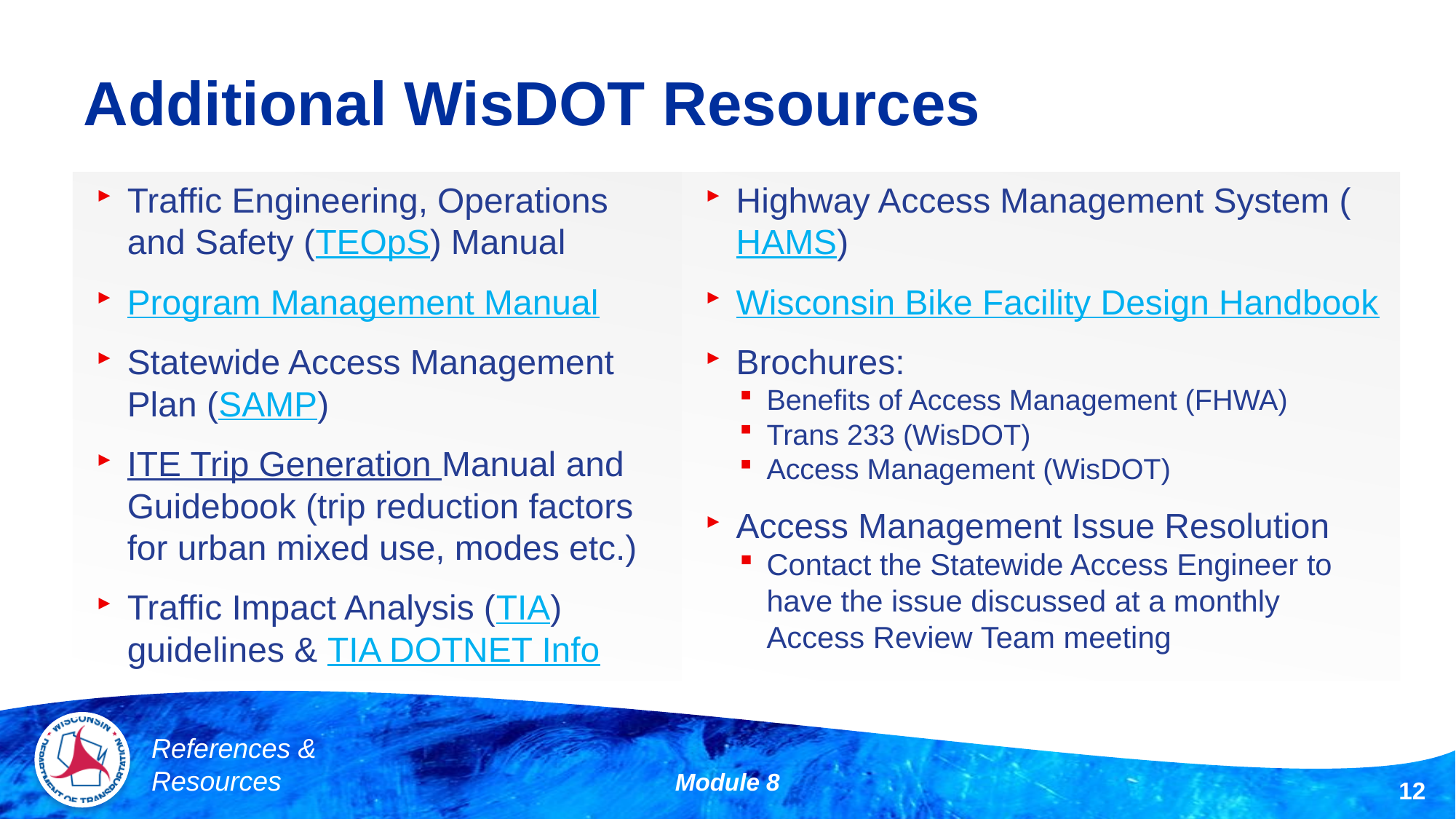

# Additional WisDOT Resources
Traffic Engineering, Operations and Safety (TEOpS) Manual
Program Management Manual
Statewide Access Management Plan (SAMP)
ITE Trip Generation Manual and Guidebook (trip reduction factors for urban mixed use, modes etc.)
Traffic Impact Analysis (TIA) guidelines & TIA DOTNET Info

Highway Access Management System (HAMS)
Wisconsin Bike Facility Design Handbook
Brochures:
Benefits of Access Management (FHWA)
Trans 233 (WisDOT)
Access Management (WisDOT)
Access Management Issue Resolution
Contact the Statewide Access Engineer to have the issue discussed at a monthly
Access Review Team meeting

References &
Resources
Module 8
12